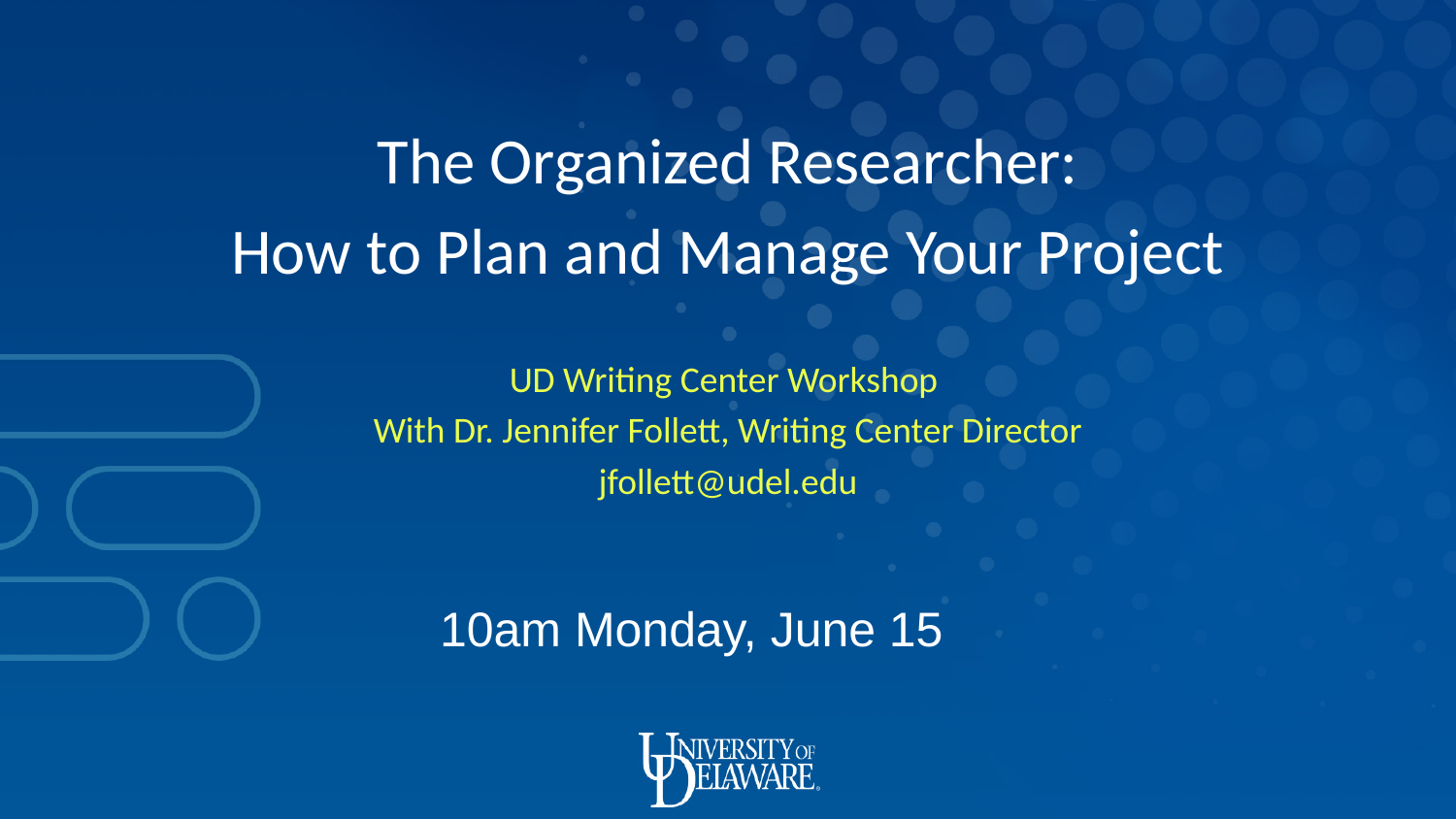

The Organized Researcher:
How to Plan and Manage Your Project
UD Writing Center Workshop
With Dr. Jennifer Follett, Writing Center Director
jfollett@udel.edu
10am Monday, June 15